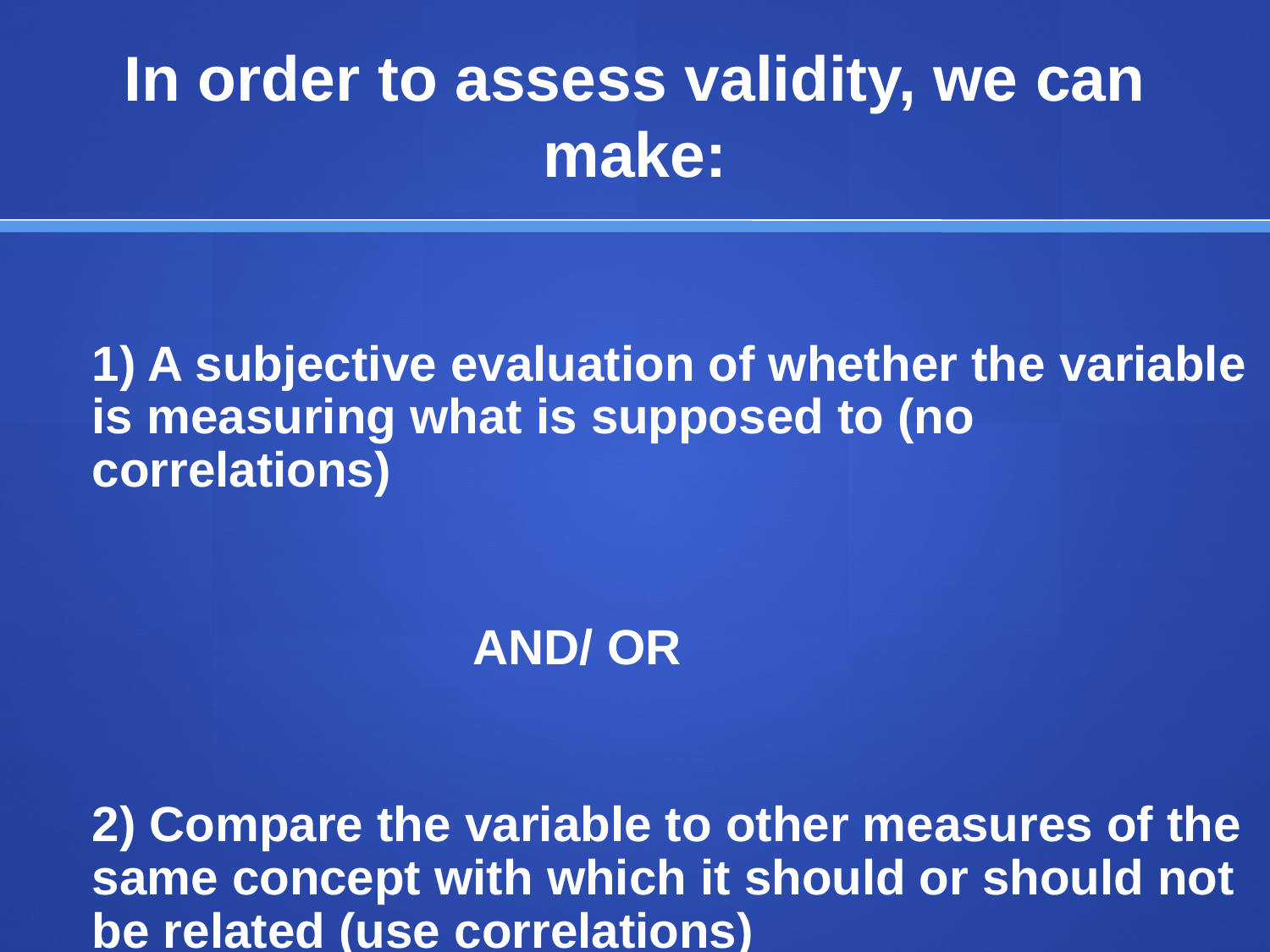

# In order to assess validity, we can make:

	1) A subjective evaluation of whether the variable is measuring what is supposed to (no correlations)

				AND/ OR

	2) Compare the variable to other measures of the same concept with which it should or should not be related (use correlations)